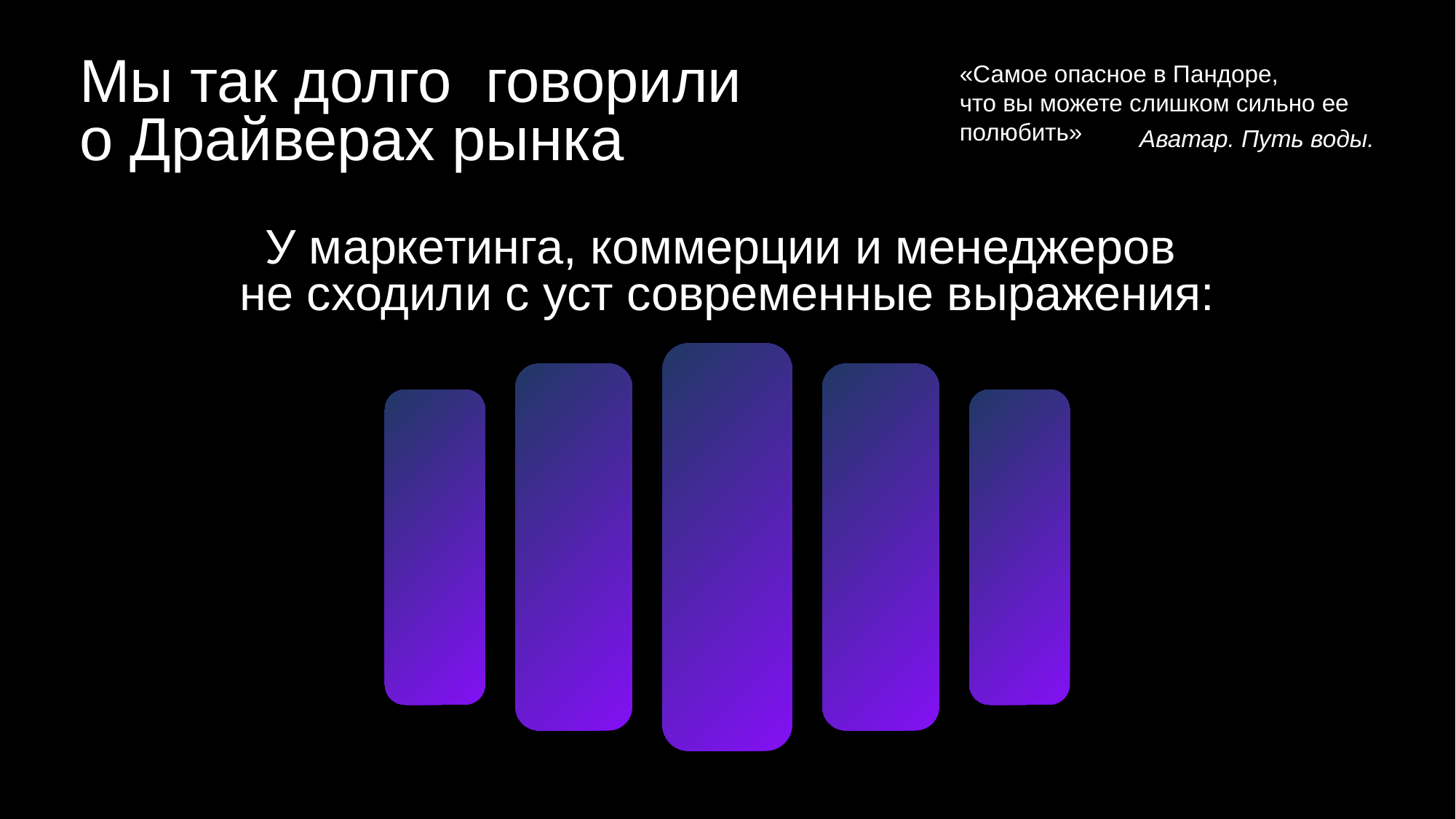

Мы так долго  говорили
о Драйверах рынка
«Самое опасное в Пандоре,
что вы можете слишком сильно ее полюбить»
Аватар. Путь воды.
У маркетинга, коммерции и менеджеров
не сходили с уст современные выражения: